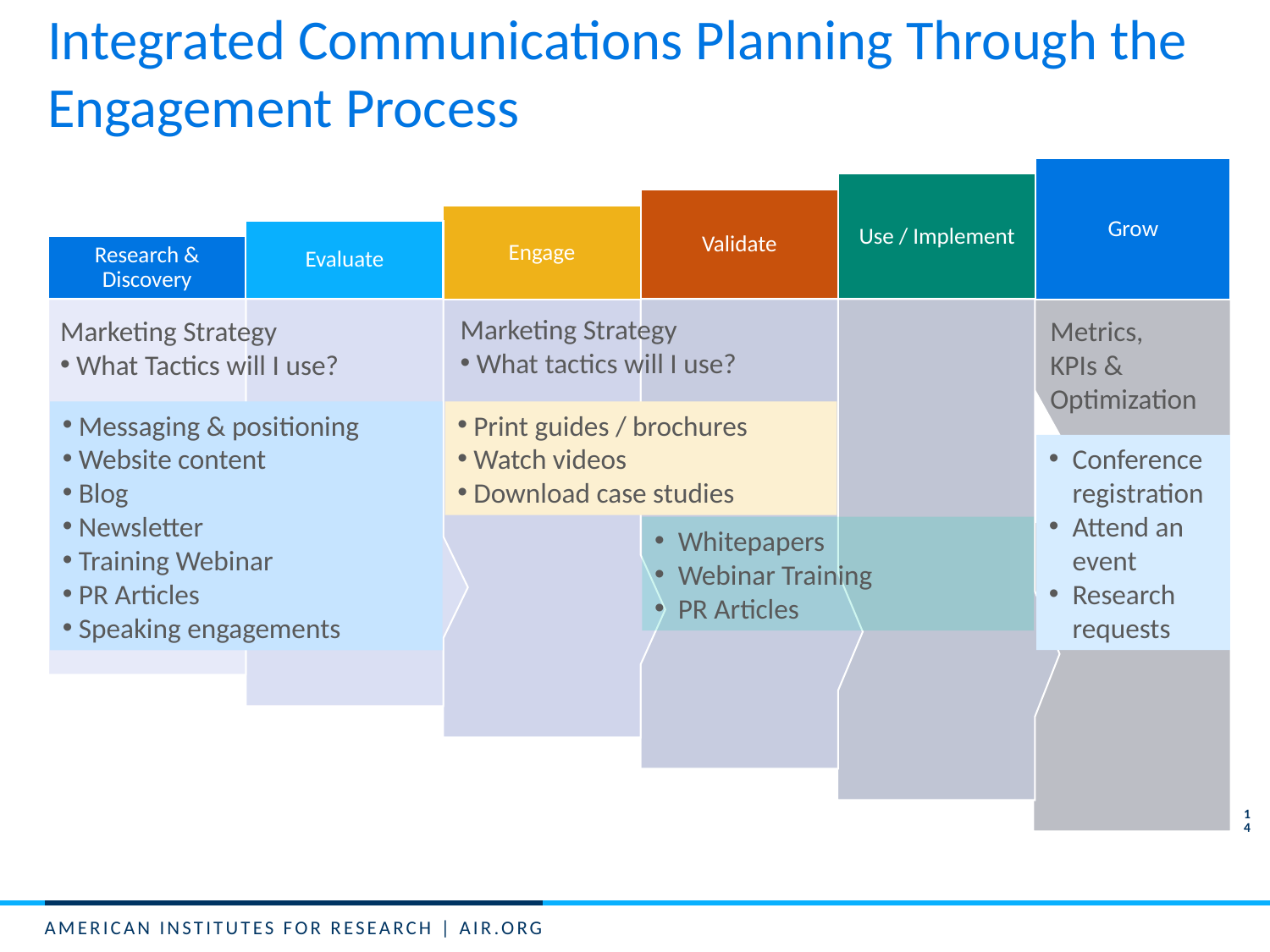

# Integrated Communications Planning Through the Engagement Process
Grow
Use / Implement
Validate
Engage
Evaluate
Research & Discovery
Marketing Strategy
What tactics will I use?
Marketing Strategy
What Tactics will I use?
Metrics,
KPIs & Optimization
Messaging & positioning
Website content
Blog
Newsletter
Training Webinar
PR Articles
Speaking engagements
Print guides / brochures
Watch videos
Download case studies
Conference registration
Attend an event
Research requests
Whitepapers
Webinar Training
PR Articles
14